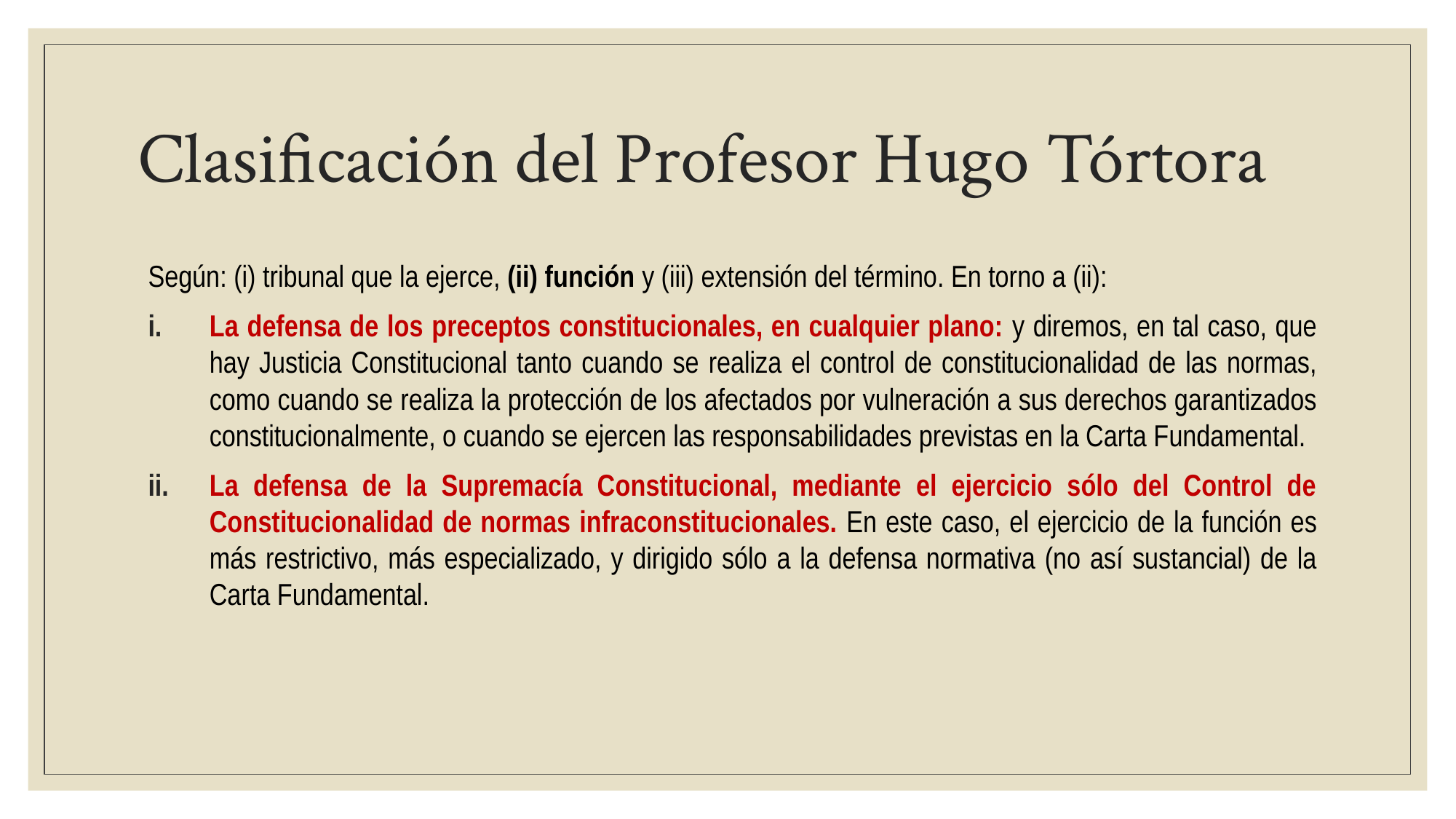

# Clasificación del Profesor Hugo Tórtora
Según: (i) tribunal que la ejerce, (ii) función y (iii) extensión del término. En torno a (ii):
La defensa de los preceptos constitucionales, en cualquier plano: y diremos, en tal caso, que hay Justicia Constitucional tanto cuando se realiza el control de constitucionalidad de las normas, como cuando se realiza la protección de los afectados por vulneración a sus derechos garantizados constitucionalmente, o cuando se ejercen las responsabilidades previstas en la Carta Fundamental.
La defensa de la Supremacía Constitucional, mediante el ejercicio sólo del Control de Constitucionalidad de normas infraconstitucionales. En este caso, el ejercicio de la función es más restrictivo, más especializado, y dirigido sólo a la defensa normativa (no así sustancial) de la Carta Fundamental.